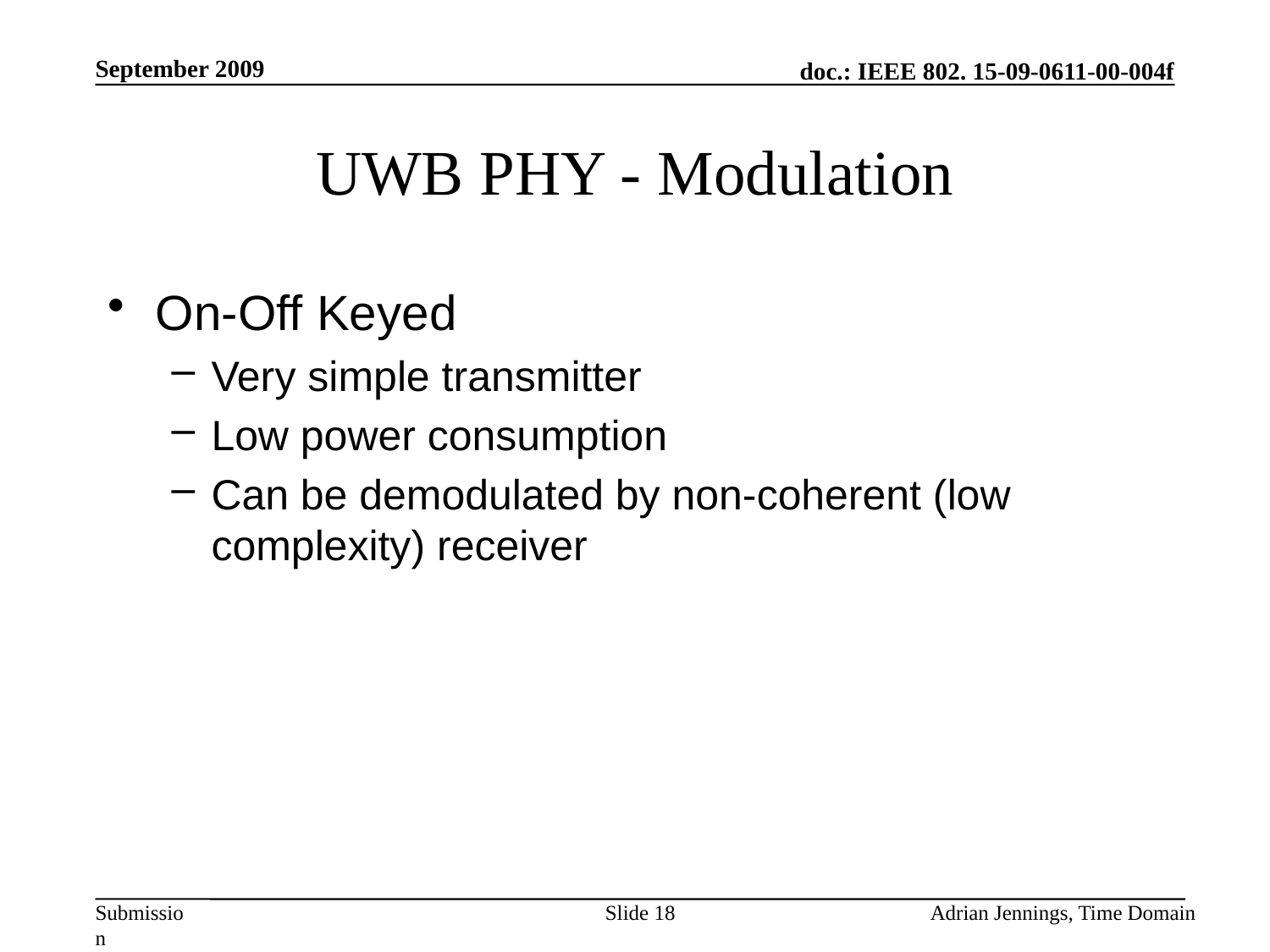

September 2009
# UWB PHY - Modulation
On-Off Keyed
Very simple transmitter
Low power consumption
Can be demodulated by non-coherent (low complexity) receiver
Slide 18
Adrian Jennings, Time Domain